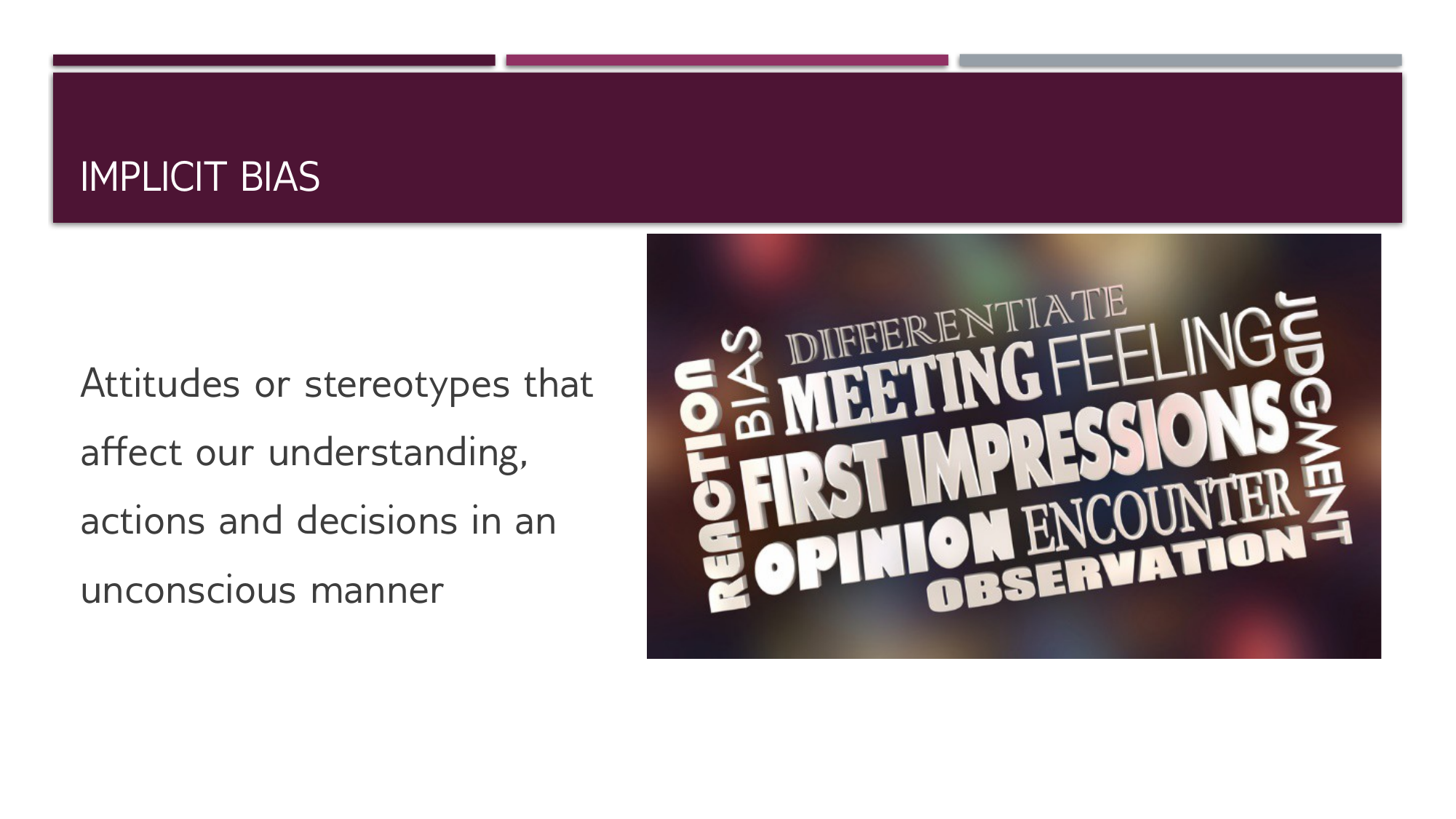

# Implicit Bias

Attitudes or stereotypes that
affect our understanding,
actions and decisions in an
unconscious manner